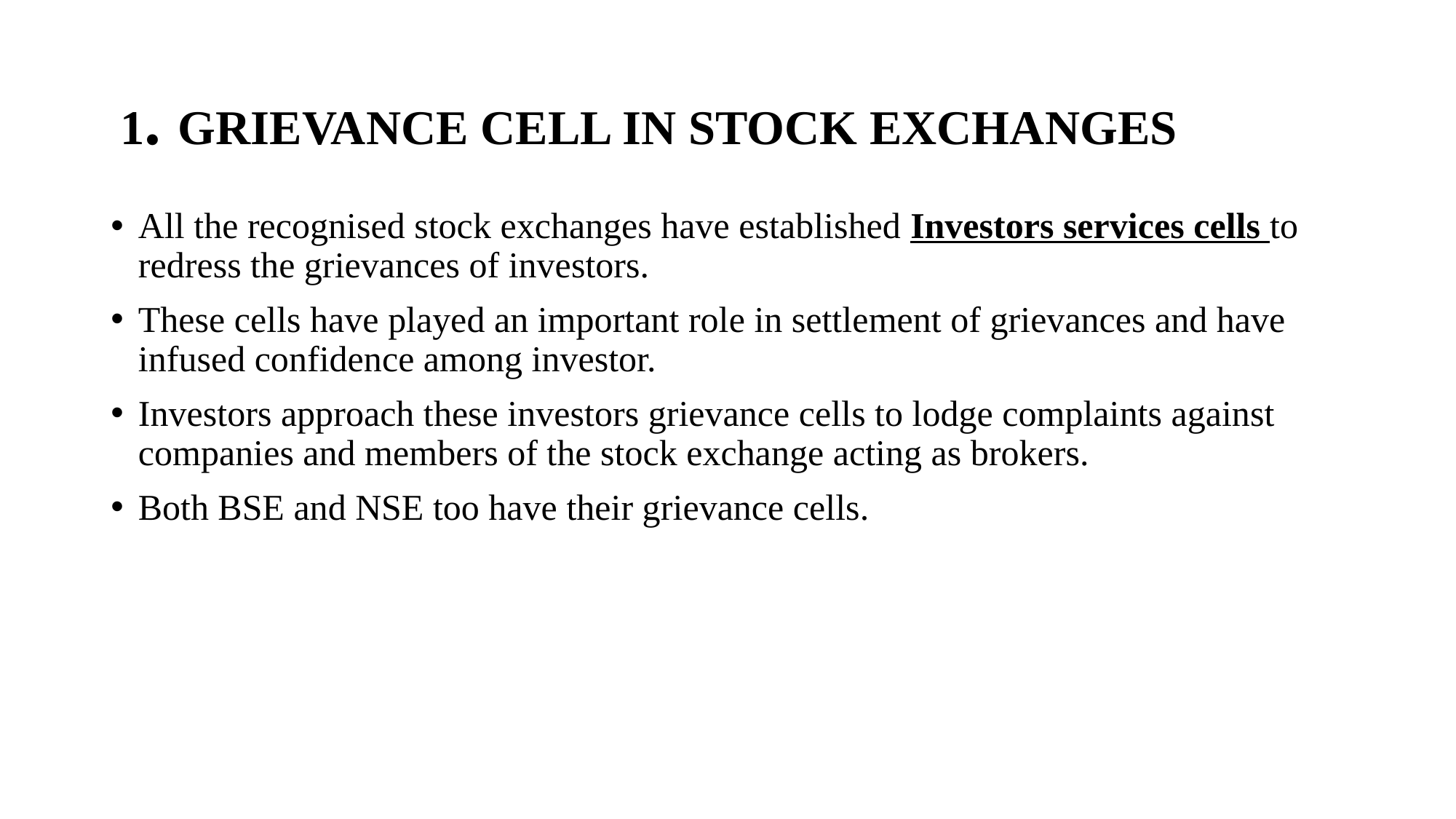

# 1. GRIEVANCE CELL IN STOCK EXCHANGES
All the recognised stock exchanges have established Investors services cells to redress the grievances of investors.
These cells have played an important role in settlement of grievances and have infused confidence among investor.
Investors approach these investors grievance cells to lodge complaints against companies and members of the stock exchange acting as brokers.
Both BSE and NSE too have their grievance cells.